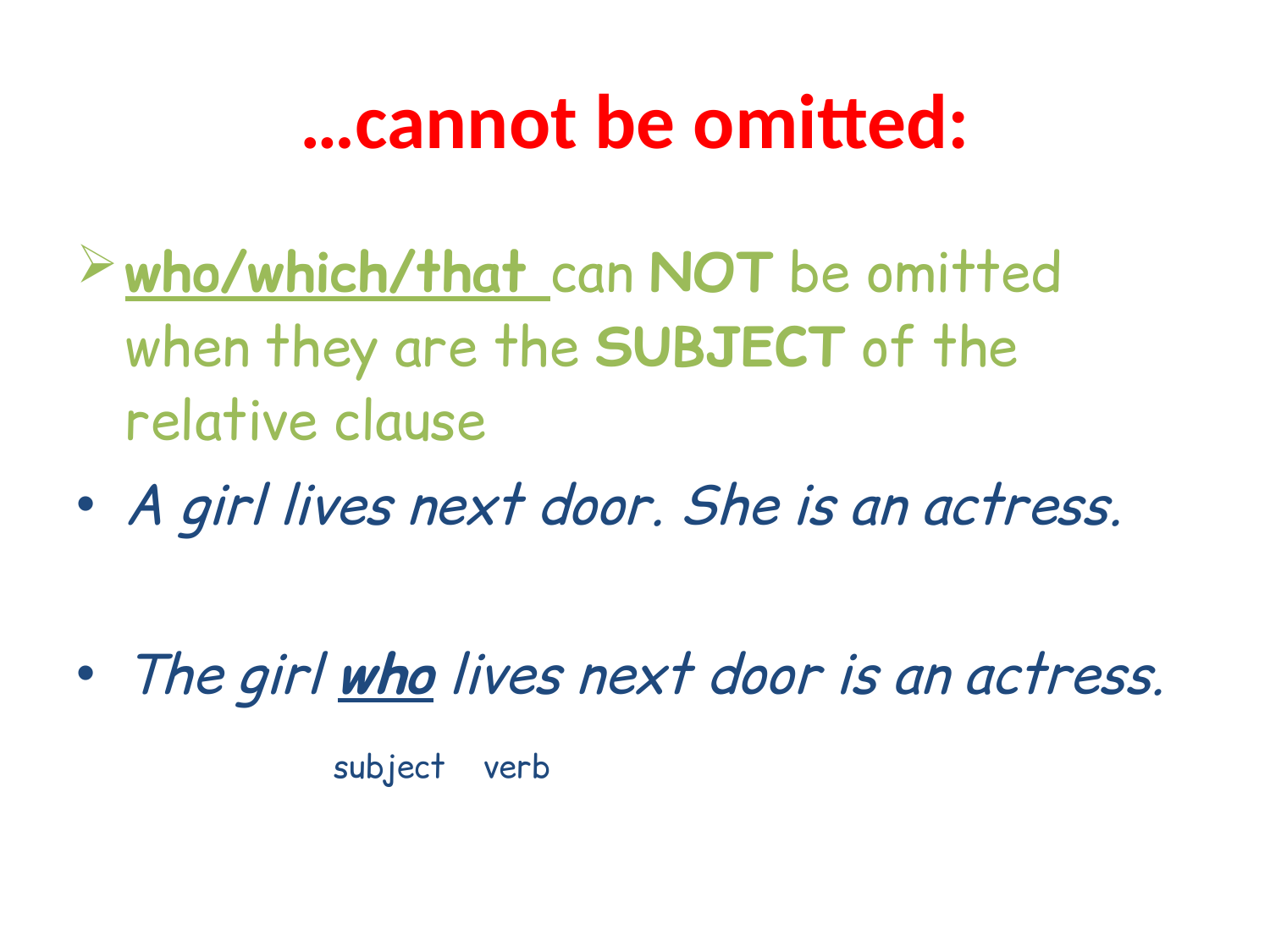

# …cannot be omitted:
who/which/that can NOT be omitted when they are the SUBJECT of the relative clause
A girl lives next door. She is an actress.

The girl who lives next door is an actress.
                subject    verb